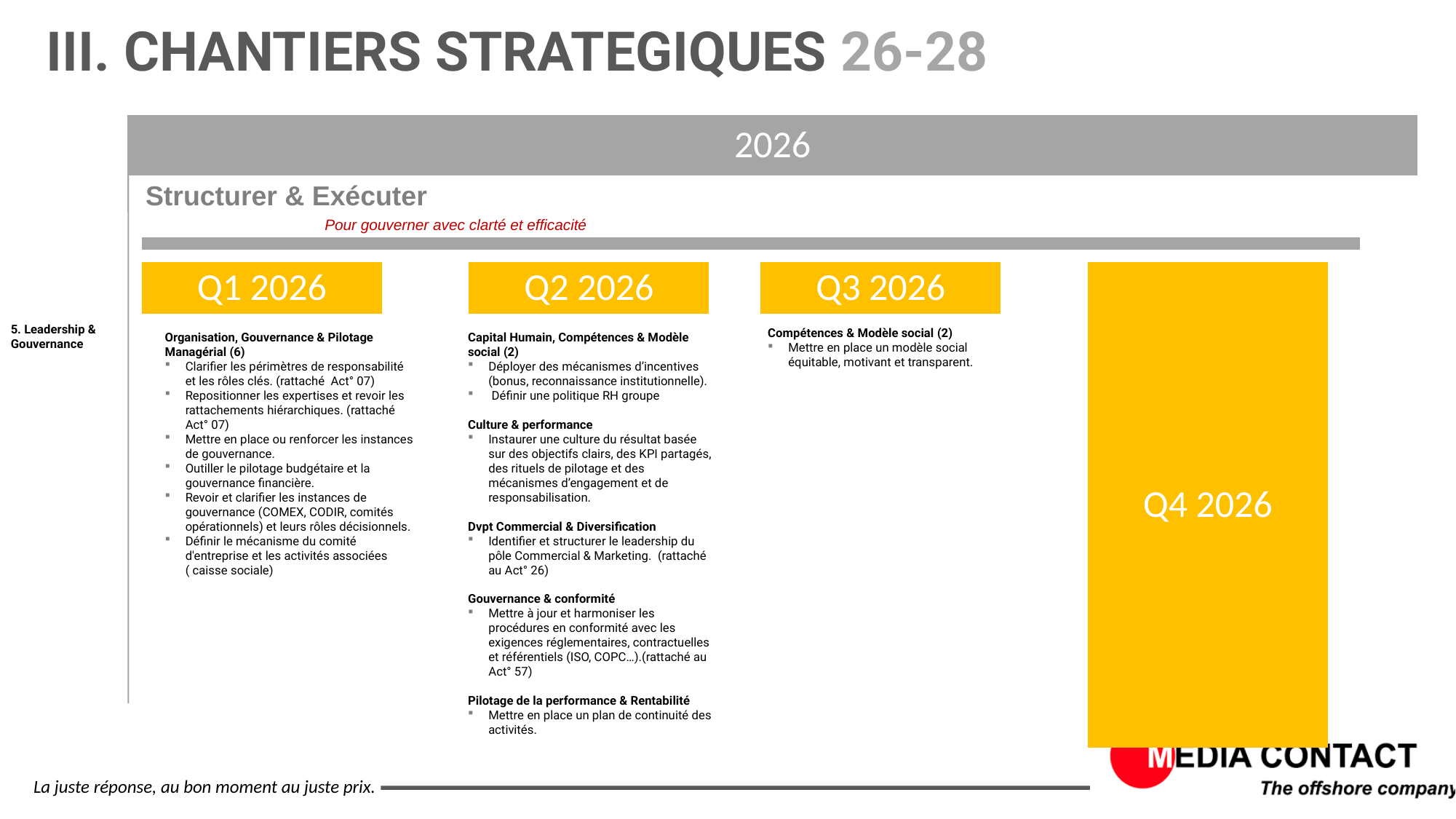

III. CHANTIERS STRATEGIQUES 26-28
2026
Structurer & Exécuter

Pour gouverner avec clarté et efficacité

Q1 2026
Q2 2026
Q3 2026
Q4 2026
5. Leadership & Gouvernance
Compétences & Modèle social (2)
Mettre en place un modèle social équitable, motivant et transparent.
Organisation, Gouvernance & Pilotage Managérial (6)
Clarifier les périmètres de responsabilité et les rôles clés. (rattaché  Act° 07)
Repositionner les expertises et revoir les rattachements hiérarchiques. (rattaché  Act° 07)
Mettre en place ou renforcer les instances de gouvernance.
Outiller le pilotage budgétaire et la gouvernance financière.
Revoir et clarifier les instances de gouvernance (COMEX, CODIR, comités opérationnels) et leurs rôles décisionnels.
Définir le mécanisme du comité d'entreprise et les activités associées ( caisse sociale)
Capital Humain, Compétences & Modèle social (2)
Déployer des mécanismes d’incentives (bonus, reconnaissance institutionnelle).
 Définir une politique RH groupe

Culture & performance
Instaurer une culture du résultat basée sur des objectifs clairs, des KPI partagés, des rituels de pilotage et des mécanismes d’engagement et de responsabilisation.

Dvpt Commercial & Diversification
Identifier et structurer le leadership du pôle Commercial & Marketing.  (rattaché au Act° 26)

Gouvernance & conformité
Mettre à jour et harmoniser les procédures en conformité avec les exigences réglementaires, contractuelles et référentiels (ISO, COPC…).(rattaché au Act° 57)

Pilotage de la performance & Rentabilité
Mettre en place un plan de continuité des activités.

La juste réponse, au bon moment au juste prix.